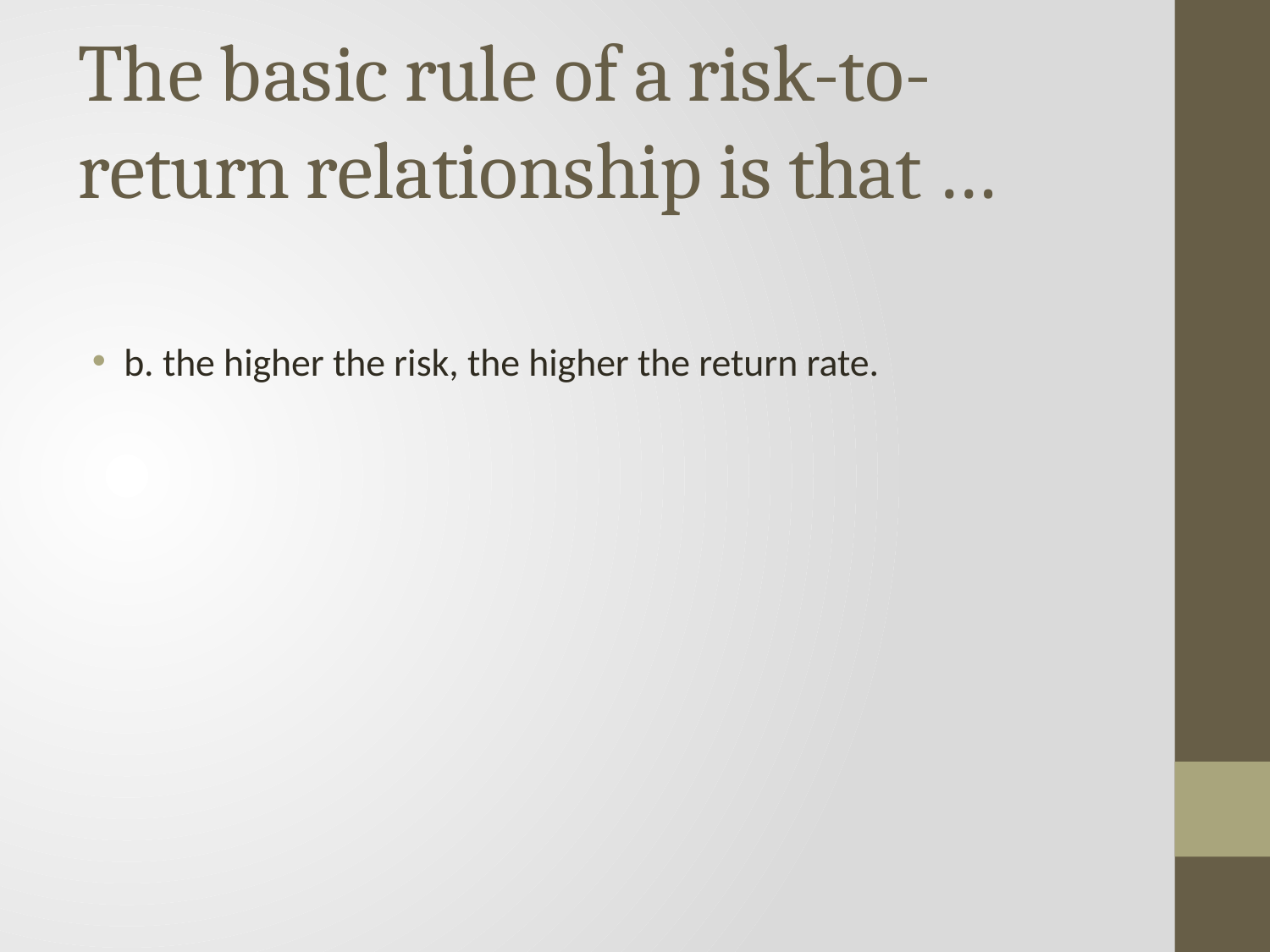

# The basic rule of a risk-to-return relationship is that …

b. the higher the risk, the higher the return rate.